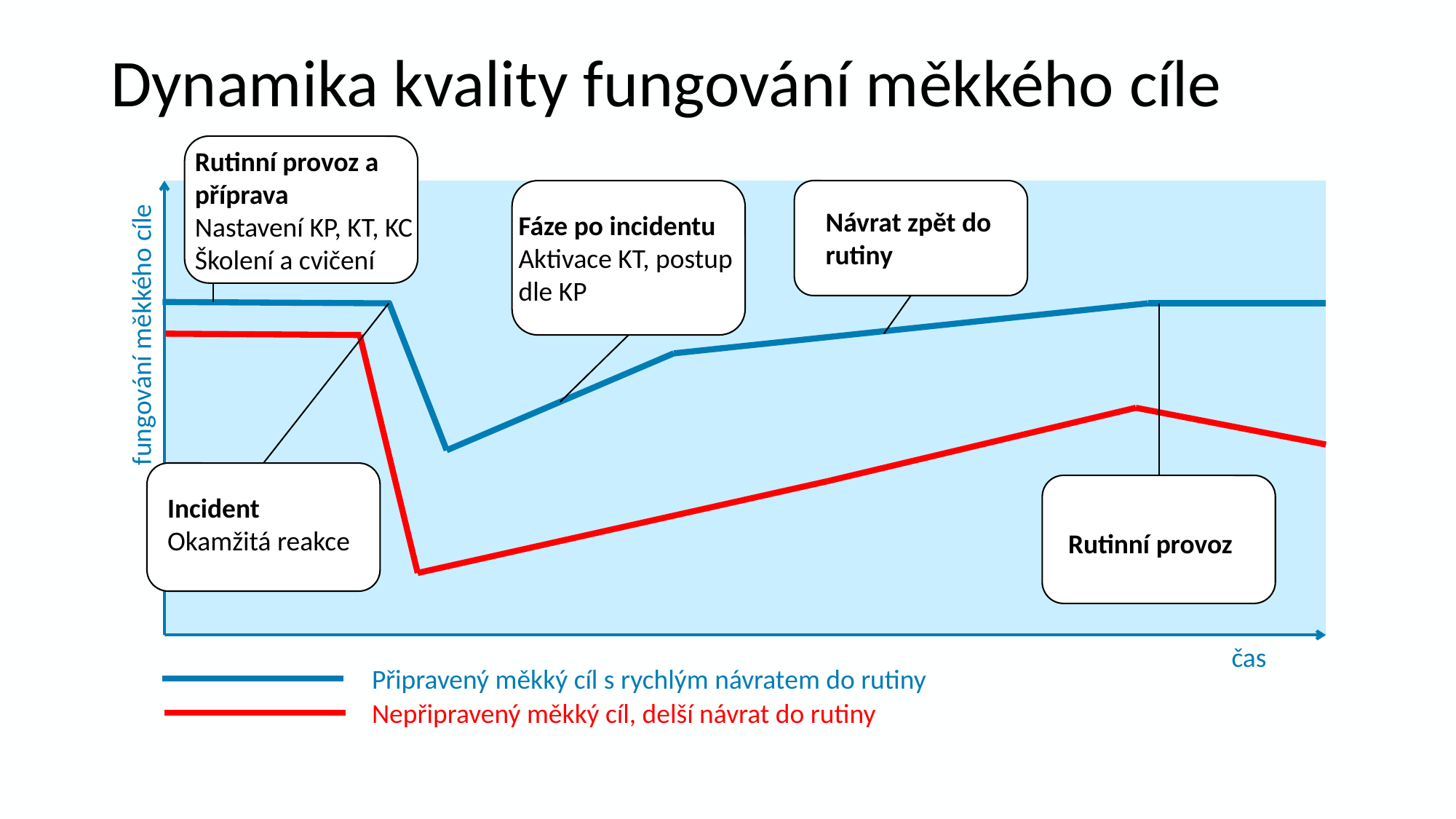

Dynamika kvality fungování měkkého cíle

Rutinní provoz a příprava
Nastavení KP, KT, KC
Školení a cvičení

Návrat zpět do rutiny
Fáze po incidentu
Aktivace KT, postup dle KP
fungování měkkého cíle

Incident
Okamžitá reakce
Rutinní provoz
čas
Připravený měkký cíl s rychlým návratem do rutiny
Nepřipravený měkký cíl, delší návrat do rutiny